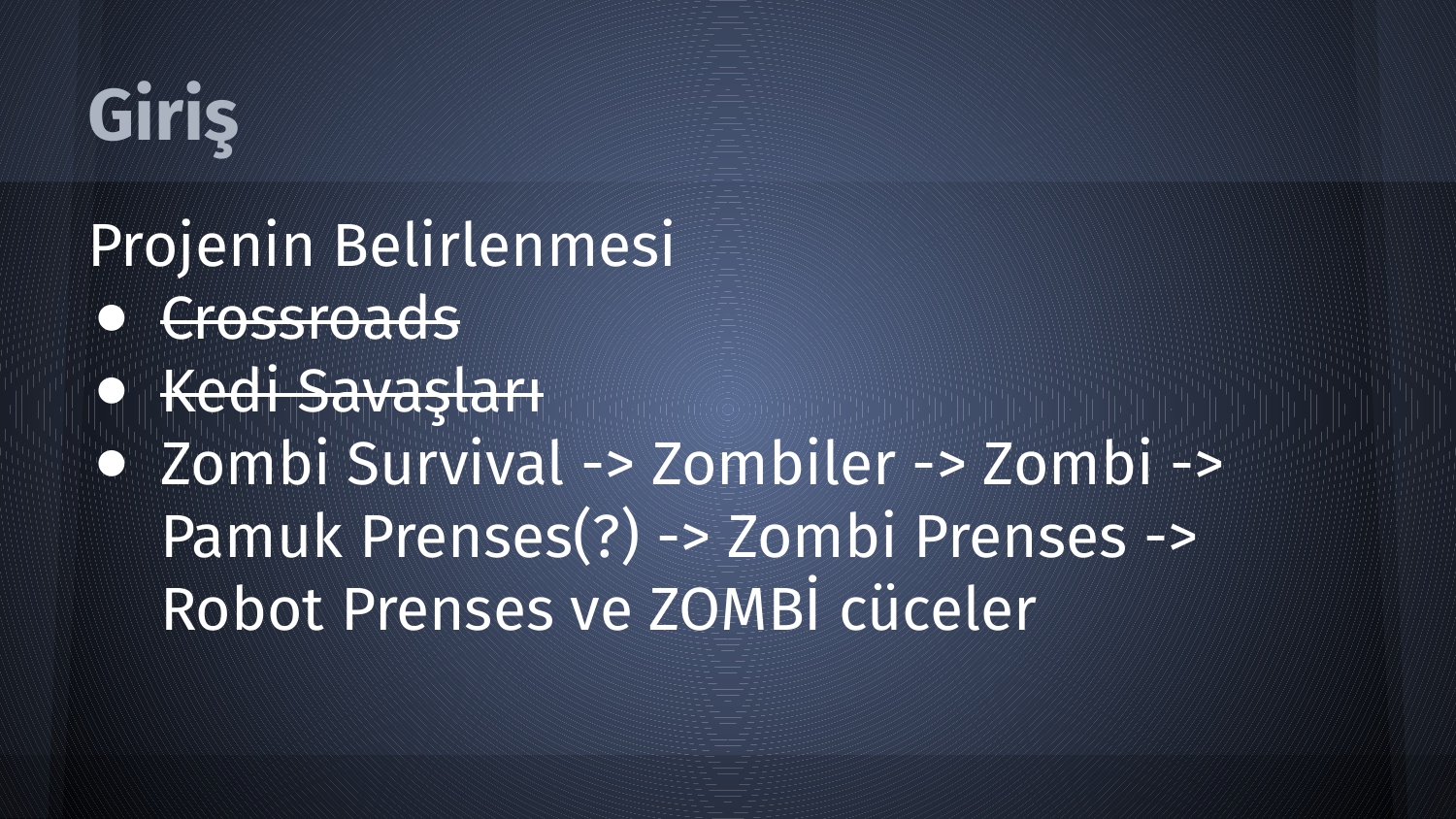

# Giriş
Projenin Belirlenmesi
Crossroads
Kedi Savaşları
Zombi Survival -> Zombiler -> Zombi -> Pamuk Prenses(?) -> Zombi Prenses -> Robot Prenses ve ZOMBİ cüceler